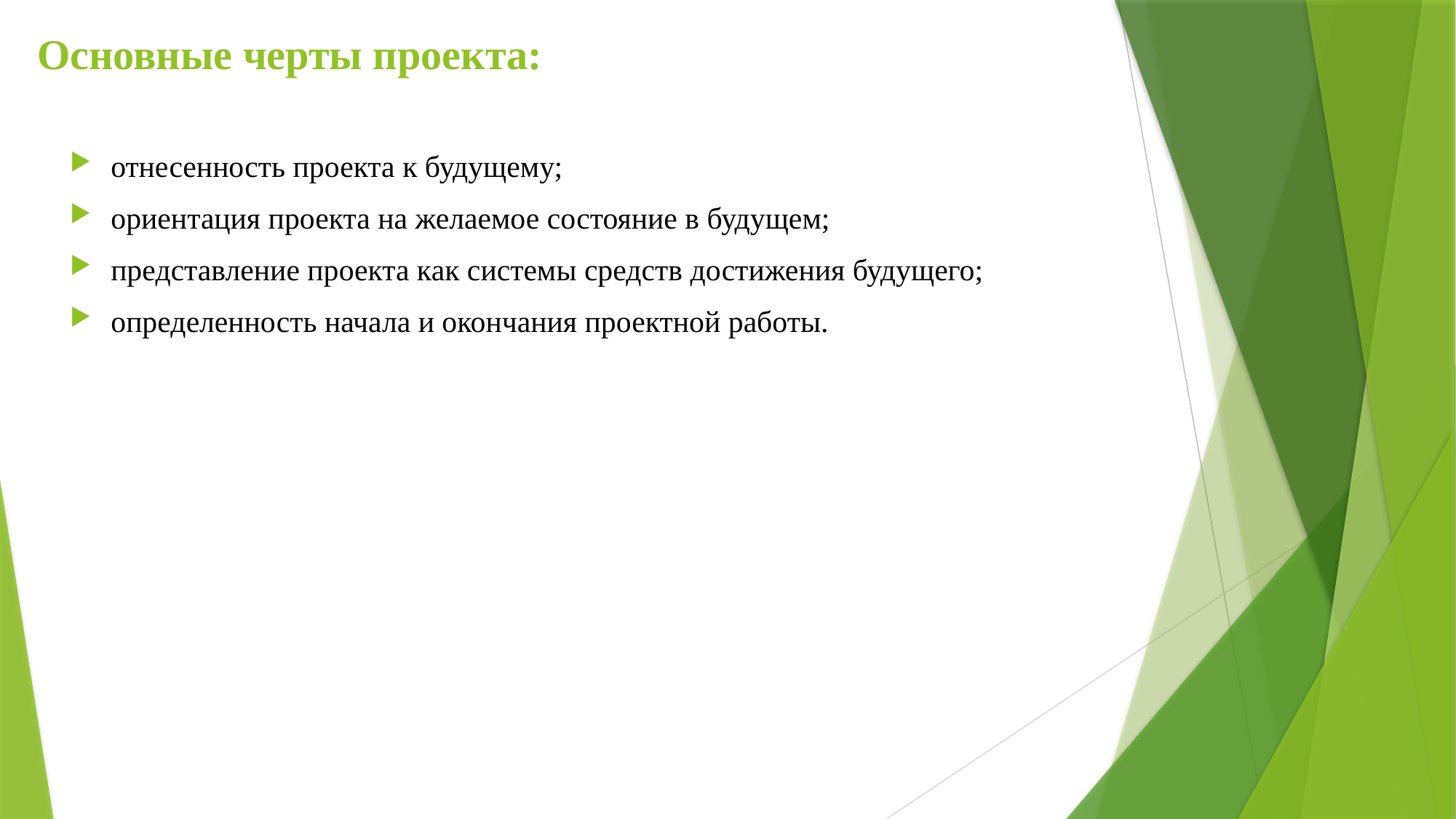

# Основные черты проекта:
отнесенность проекта к будущему;
ориентация проекта на желаемое состояние в будущем;
представление проекта как системы средств достижения будущего;
определенность начала и окончания проектной работы.